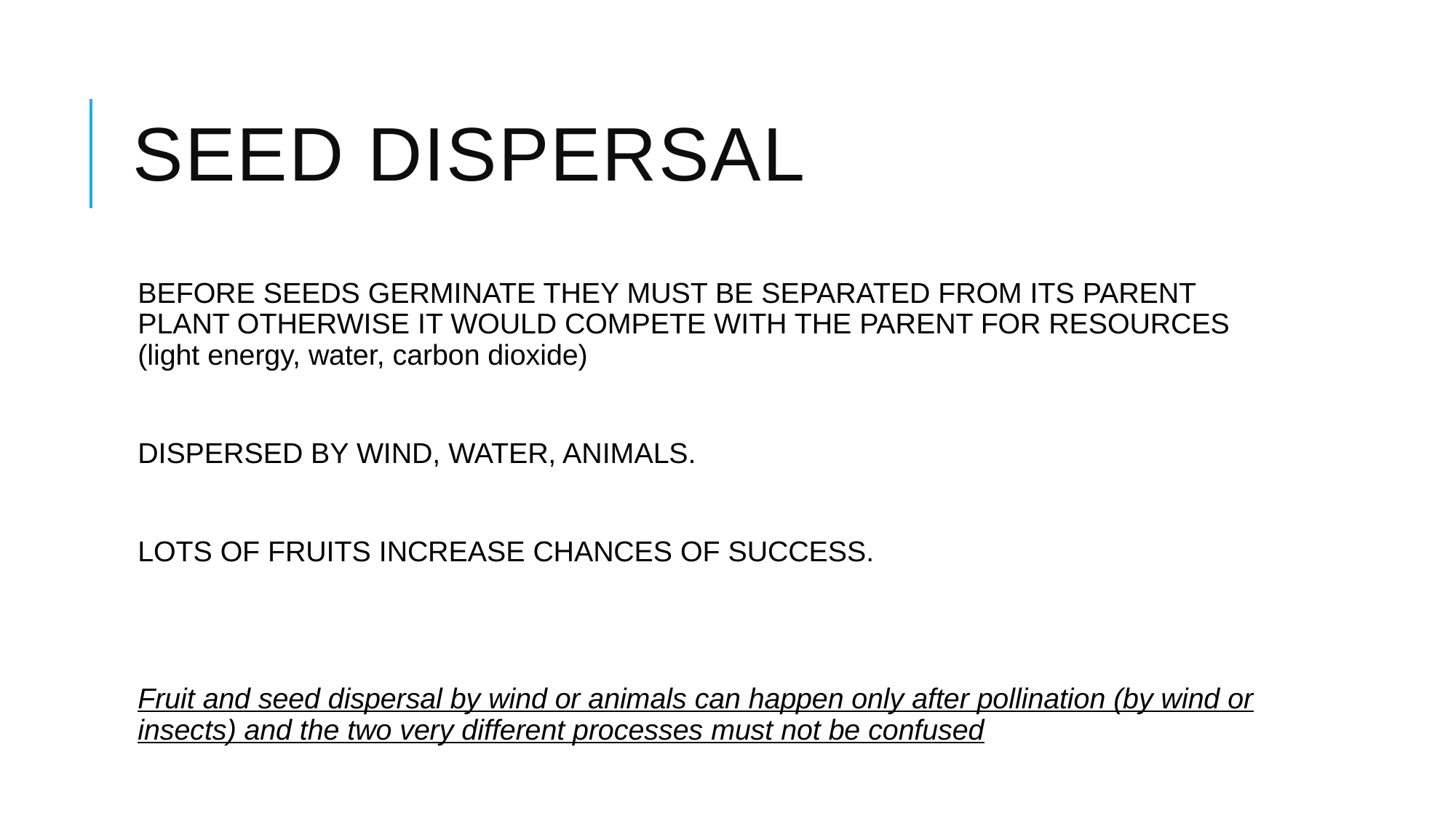

# SEED DISPERSAL
BEFORE SEEDS GERMINATE THEY MUST BE SEPARATED FROM ITS PARENT PLANT OTHERWISE IT WOULD COMPETE WITH THE PARENT FOR RESOURCES (light energy, water, carbon dioxide)

DISPERSED BY WIND, WATER, ANIMALS.

LOTS OF FRUITS INCREASE CHANCES OF SUCCESS.

Fruit and seed dispersal by wind or animals can happen only after pollination (by wind or insects) and the two very different processes must not be confused